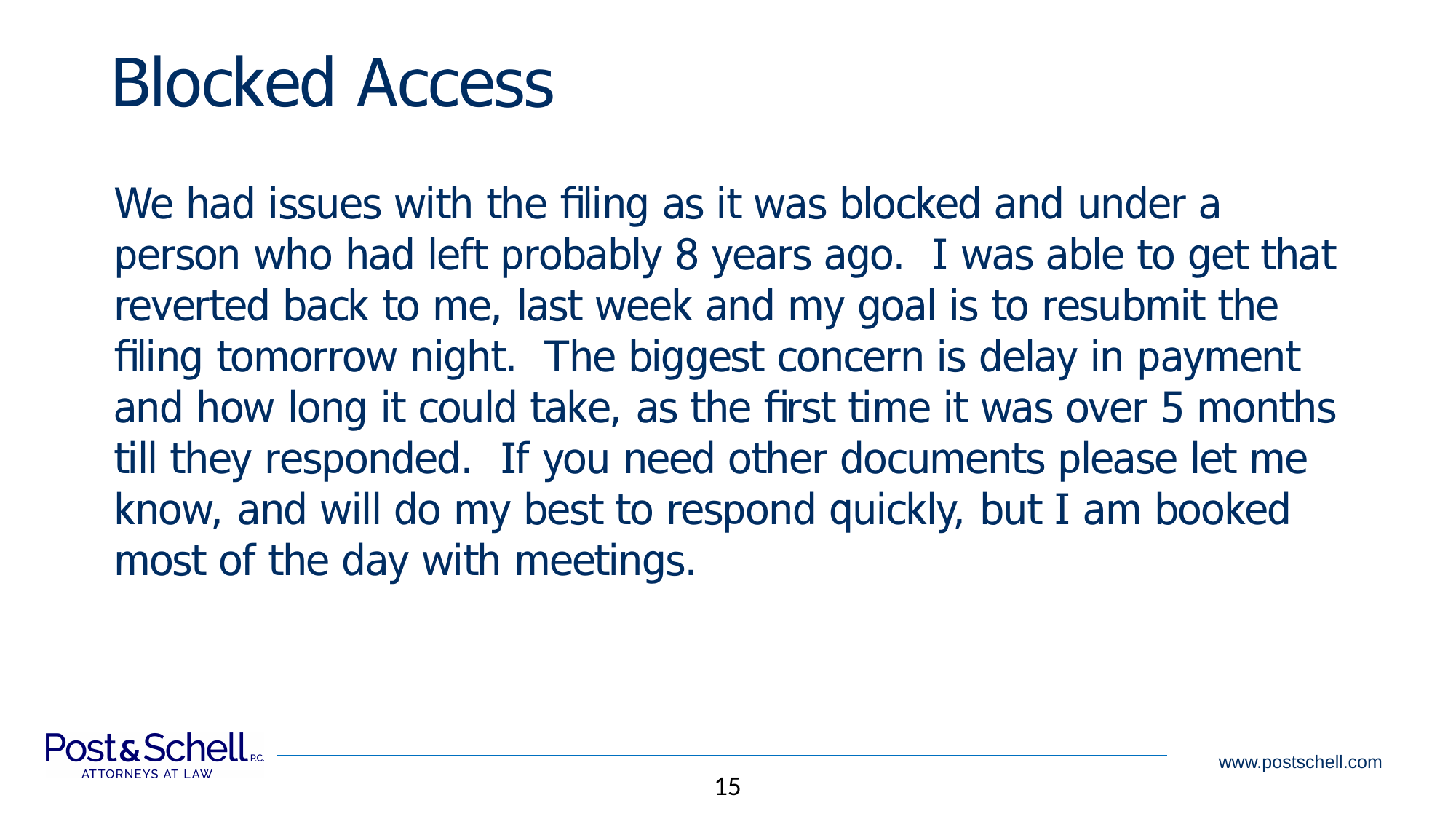

# Blocked Access
We had issues with the filing as it was blocked and under a person who had left probably 8 years ago.  I was able to get that reverted back to me, last week and my goal is to resubmit the filing tomorrow night.  The biggest concern is delay in payment and how long it could take, as the first time it was over 5 months till they responded.  If you need other documents please let me know, and will do my best to respond quickly, but I am booked most of the day with meetings.

15